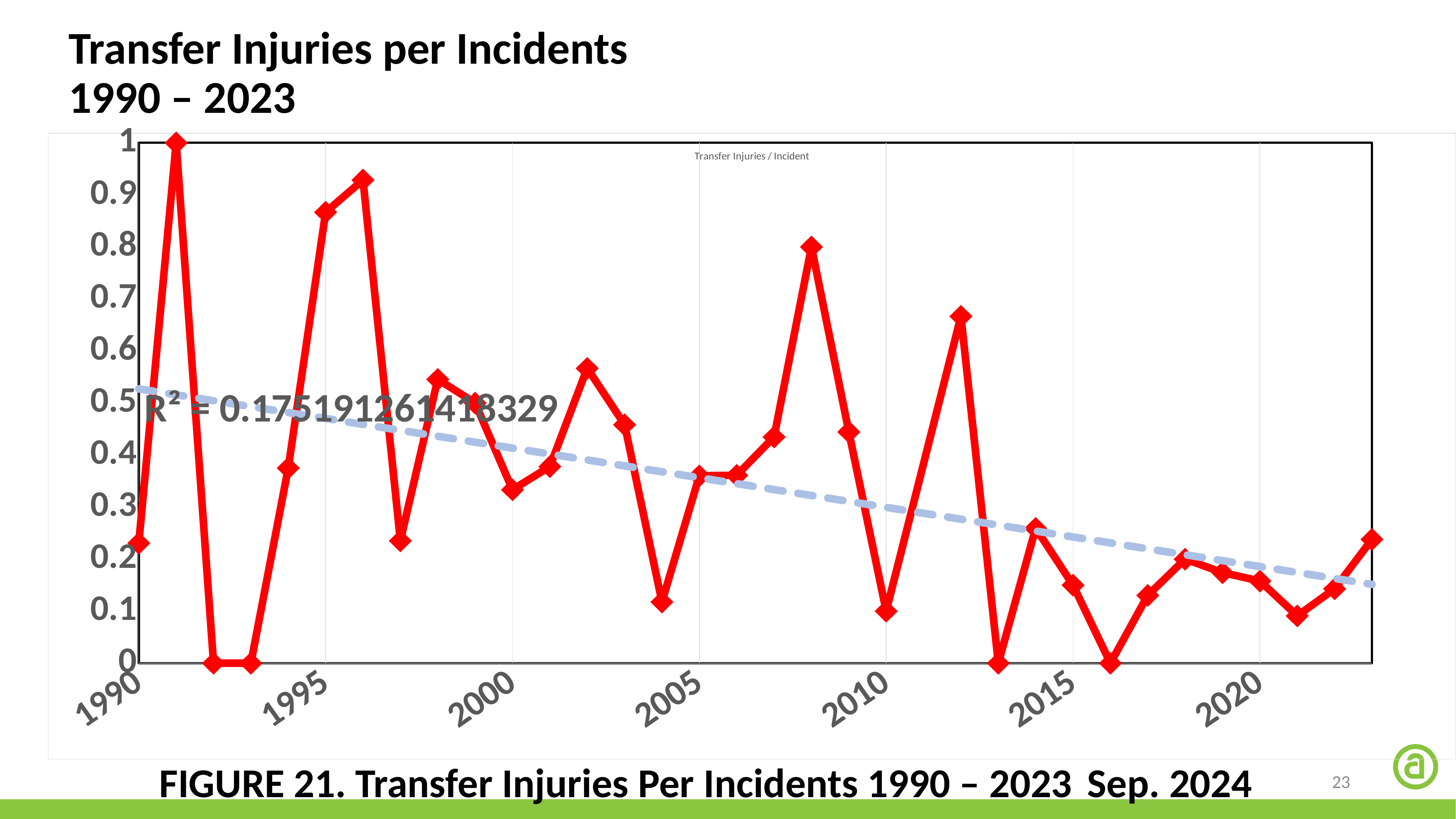

Transfer Injuries per Incidents
1990 – 2023

### Chart:

| Category | Transfer Injuries / Incident |
|---|---|
FIGURE 21. Transfer Injuries Per Incidents 1990 – 2023	Sep. 2024
23